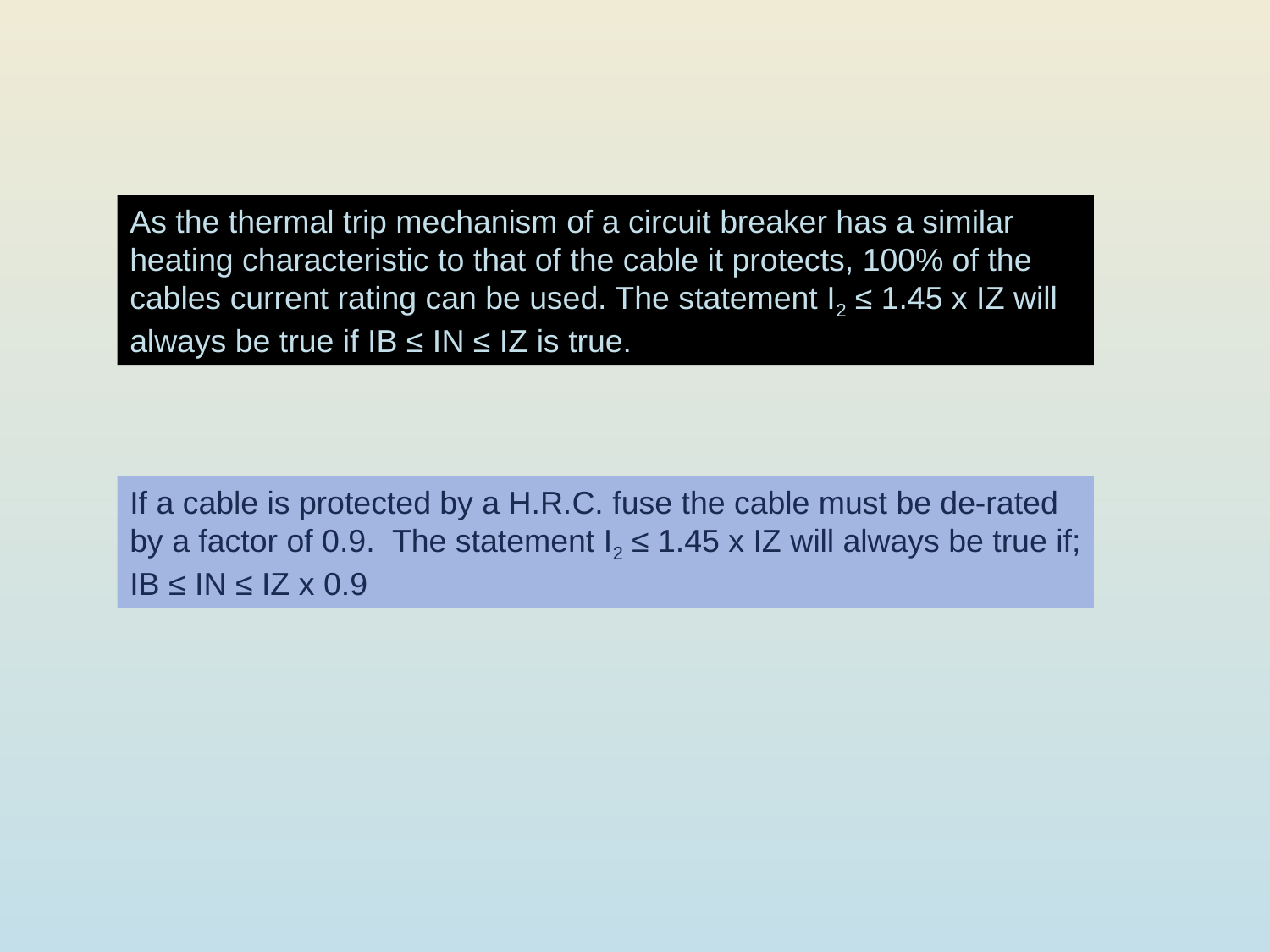

As the thermal trip mechanism of a circuit breaker has a similar heating characteristic to that of the cable it protects, 100% of the cables current rating can be used. The statement I2 ≤ 1.45 x IZ will always be true if IB ≤ IN ≤ IZ is true.
If a cable is protected by a H.R.C. fuse the cable must be de-rated by a factor of 0.9.  The statement I2 ≤ 1.45 x IZ will always be true if;
IB ≤ IN ≤ IZ x 0.9